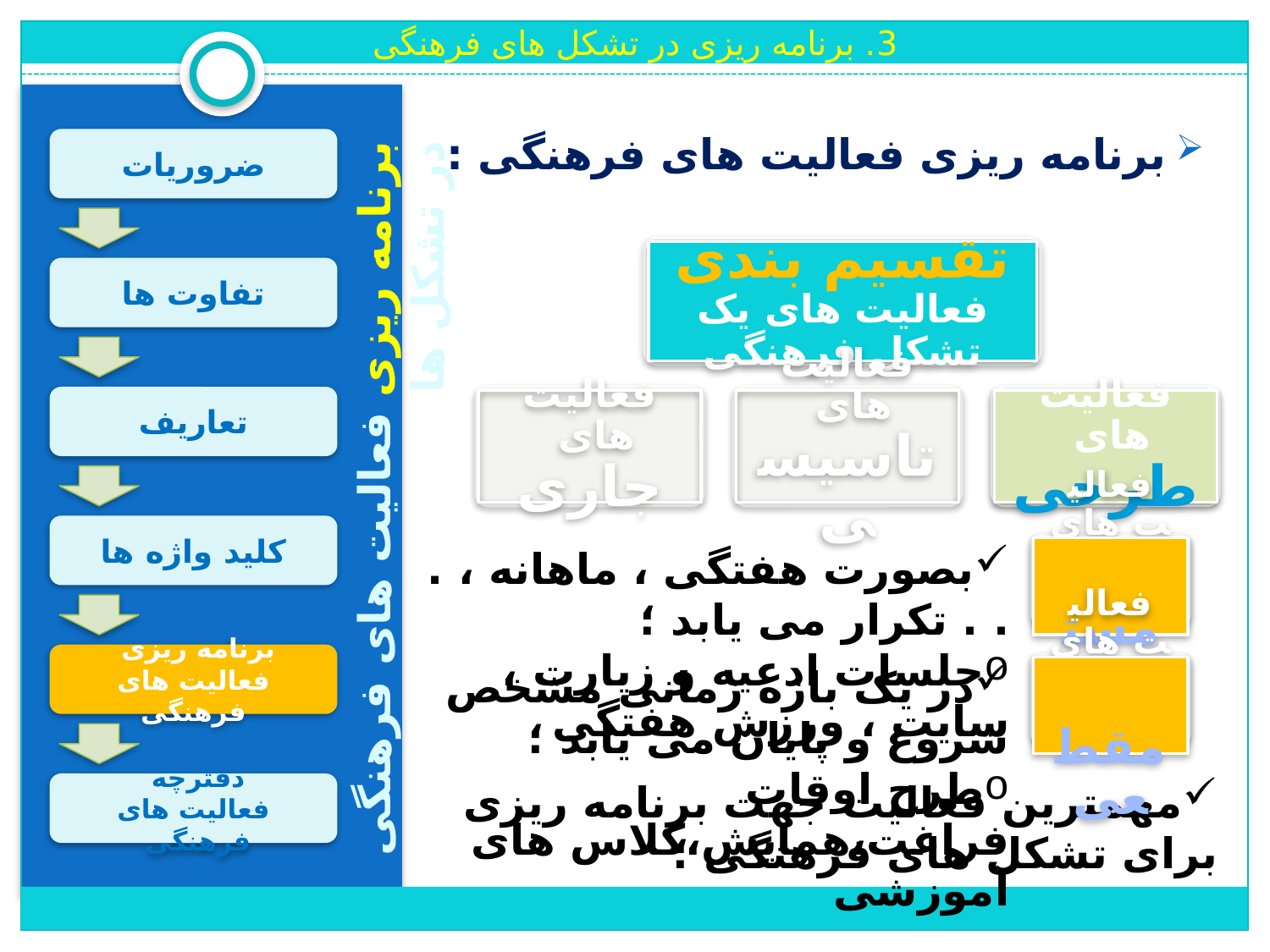

3. برنامه ریزی در تشکل های فرهنگی
برنامه ریزی فعالیت های فرهنگی :
ضروریات

تقسیم بندی
فعالیت های یک تشکل فرهنگی
تفاوت ها

فعالیت های
جاری

فعالیت های
تاسیسی

فعالیت های
طرحی
تعاریف

برنامه ریزی فعالیت های فرهنگی در تشکل ها
کلید واژه ها
بصورت هفتگی ، ماهانه ، . . . تکرار می یابد ؛
جلسات ادعیه و زیارت ، سایت ، ورزش هفتگی

فعالیت های
مستمر

برنامه ریزی
فعالیت های فرهنگی
در یک بازه زمانی مشخص شروع و پایان می یابد ؛
طرح اوقات فراغت،همایش،کلاس های آموزشی

فعالیت های
مقطعی

مهمترین فعالیت جهت برنامه ریزی برای تشکل های فرهنگی ؛
دفترچه
فعالیت های فرهنگی